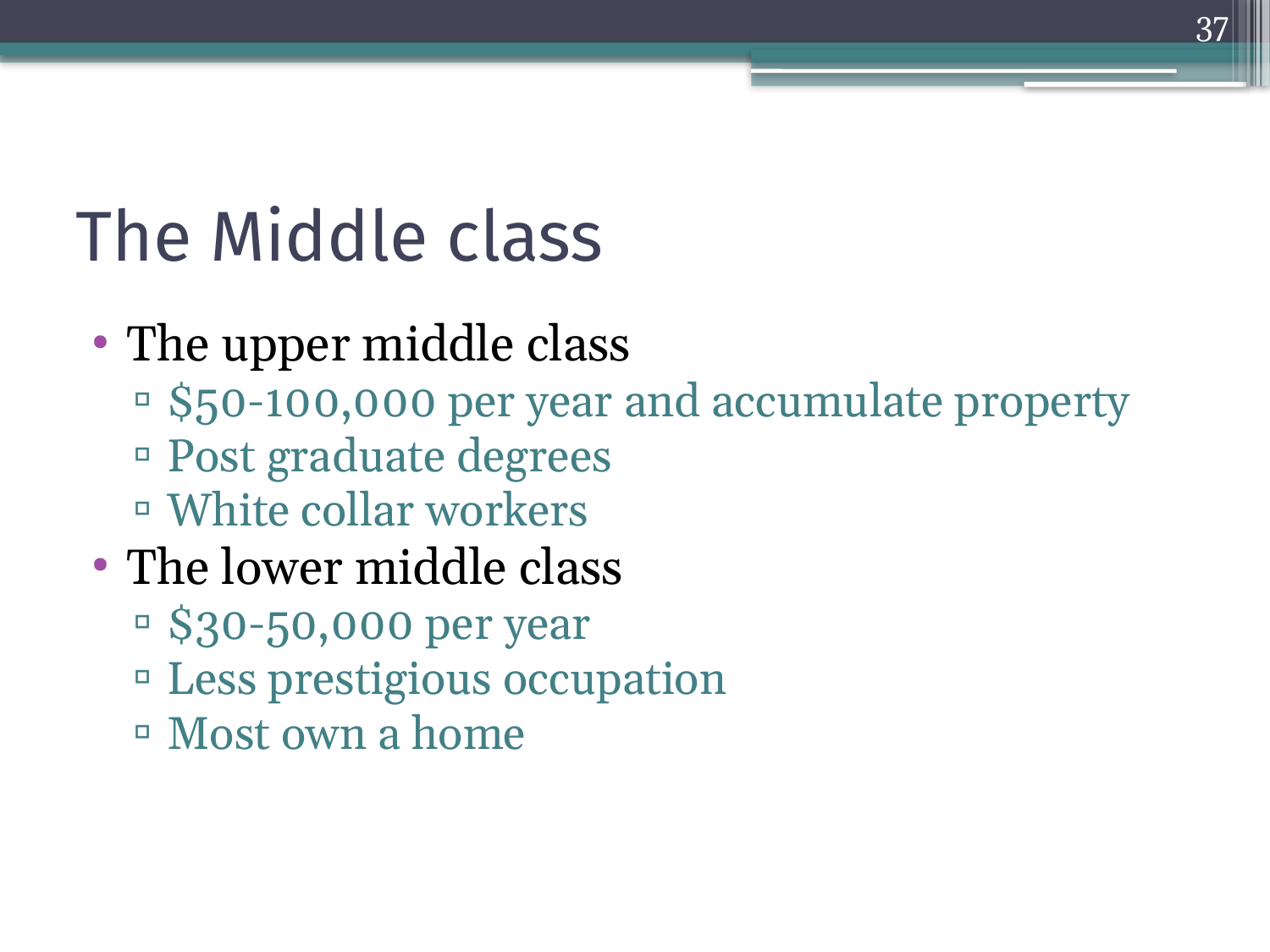

37
# The Middle class
The upper middle class
$50-100,000 per year and accumulate property
Post graduate degrees
White collar workers
The lower middle class
$30-50,000 per year
Less prestigious occupation
Most own a home